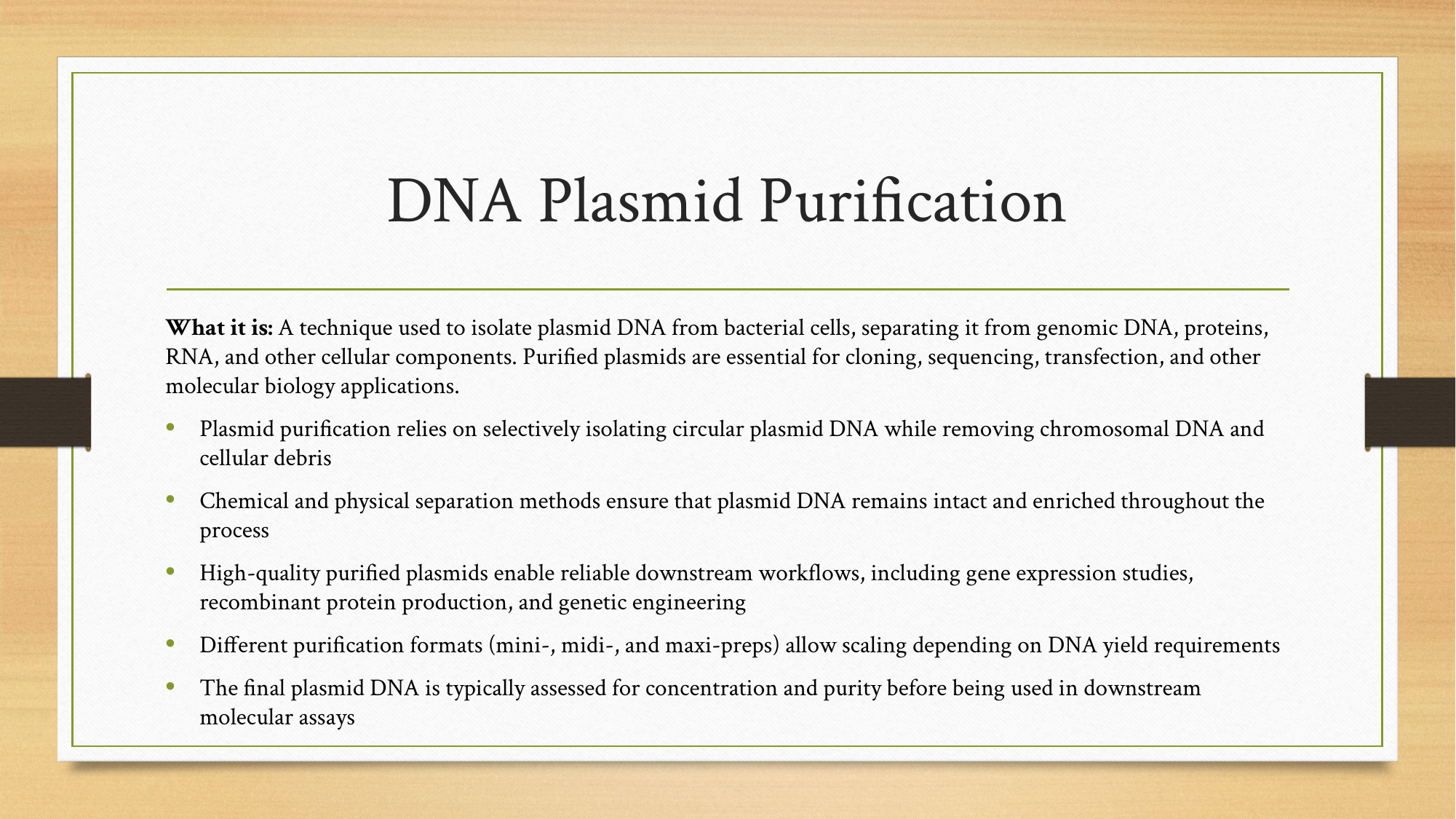

# DNA Plasmid Purification
What it is: A technique used to isolate plasmid DNA from bacterial cells, separating it from genomic DNA, proteins, RNA, and other cellular components. Purified plasmids are essential for cloning, sequencing, transfection, and other molecular biology applications.
Plasmid purification relies on selectively isolating circular plasmid DNA while removing chromosomal DNA and cellular debris
Chemical and physical separation methods ensure that plasmid DNA remains intact and enriched throughout the process
High-quality purified plasmids enable reliable downstream workflows, including gene expression studies, recombinant protein production, and genetic engineering
Different purification formats (mini-, midi-, and maxi-preps) allow scaling depending on DNA yield requirements
The final plasmid DNA is typically assessed for concentration and purity before being used in downstream molecular assays